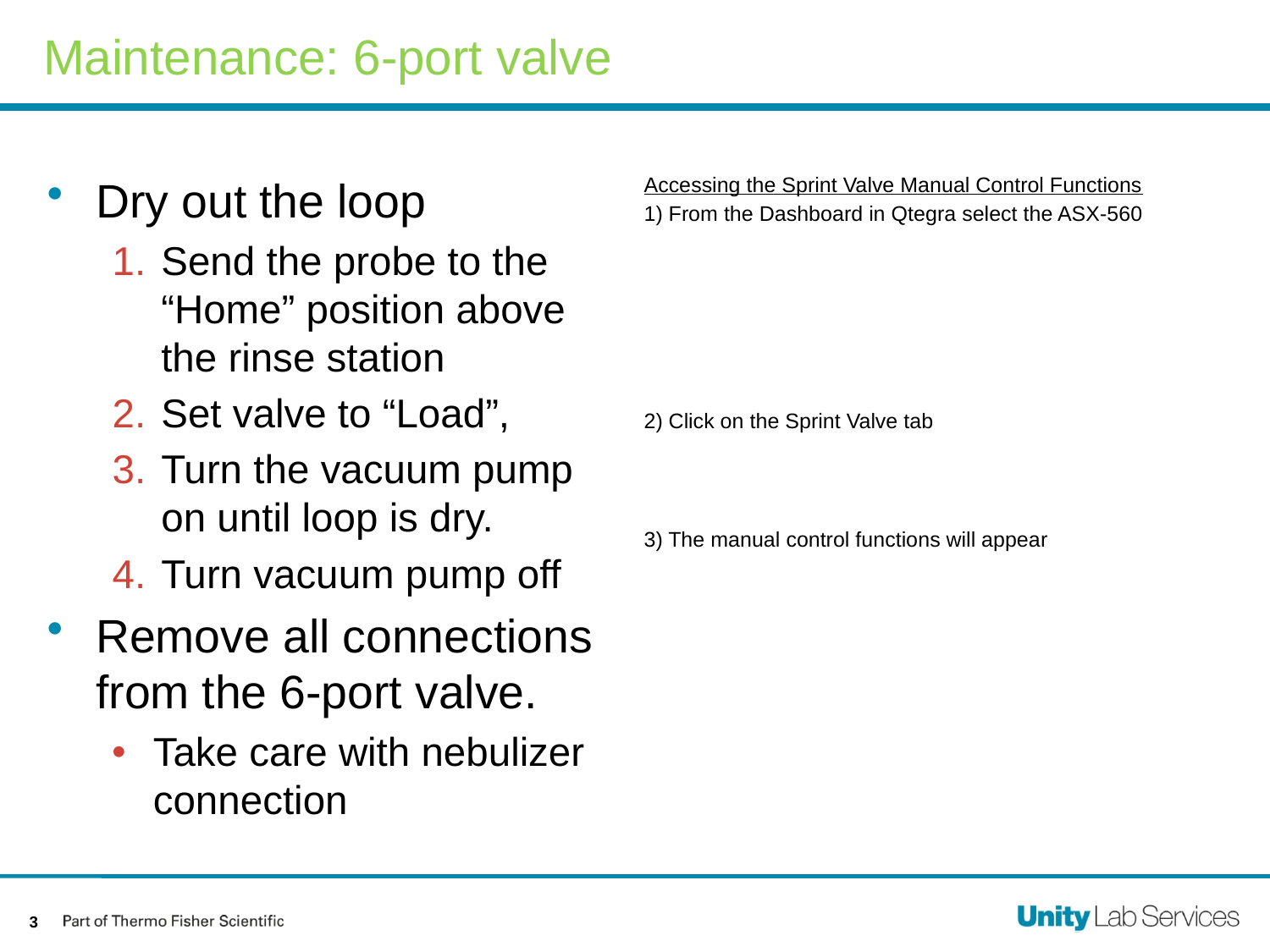

# Maintenance: 6-port valve
Dry out the loop
Send the probe to the “Home” position above the rinse station
Set valve to “Load”,
Turn the vacuum pump on until loop is dry.
Turn vacuum pump off
Remove all connections from the 6-port valve.
Take care with nebulizer connection
Accessing the Sprint Valve Manual Control Functions
1) From the Dashboard in Qtegra select the ASX-560

2) Click on the Sprint Valve tab

3) The manual control functions will appear